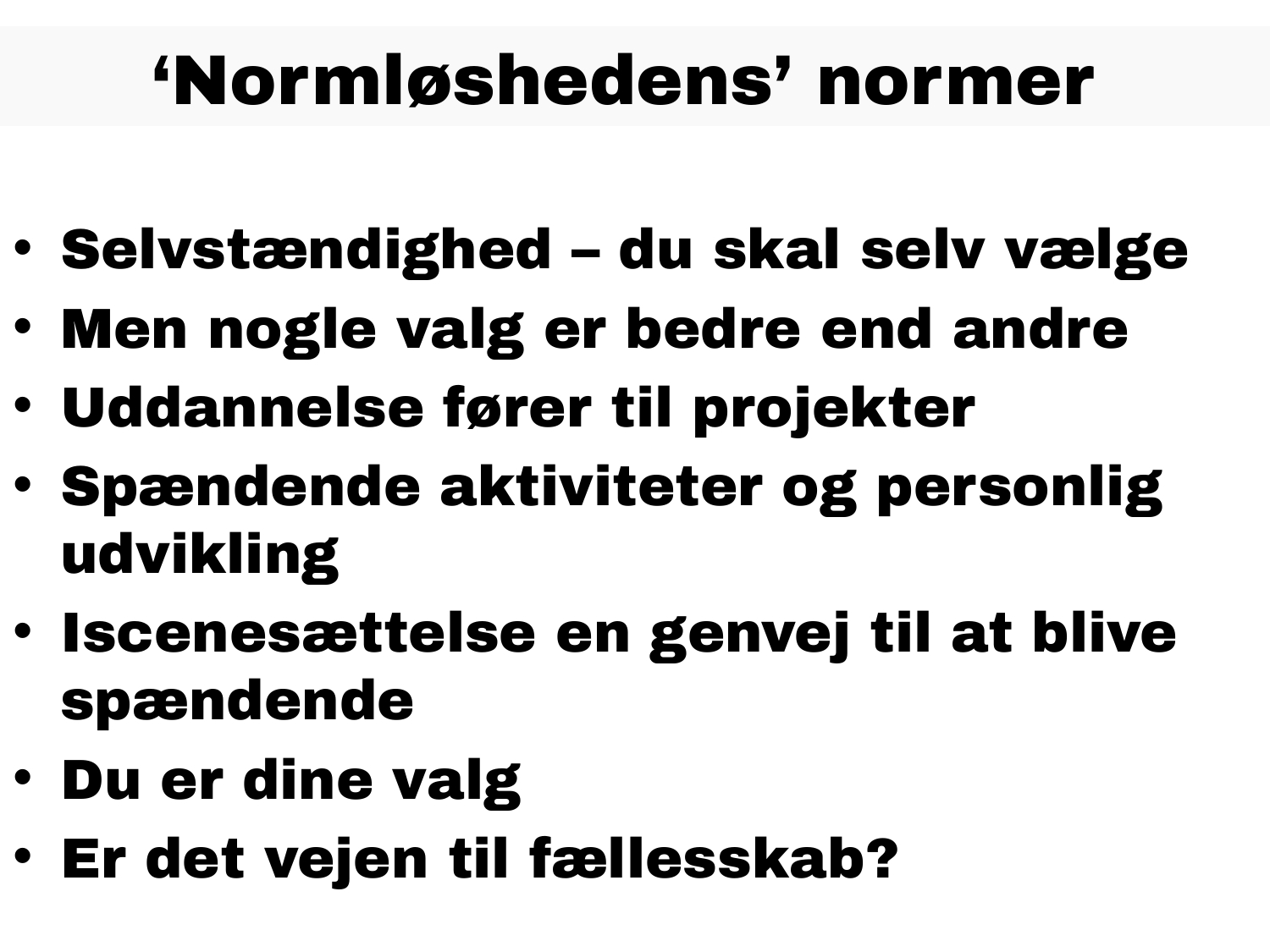

# ‘Normløshedens’ normer
Selvstændighed – du skal selv vælge
Men nogle valg er bedre end andre
Uddannelse fører til projekter
Spændende aktiviteter og personlig udvikling
Iscenesættelse en genvej til at blive spændende
Du er dine valg
Er det vejen til fællesskab?